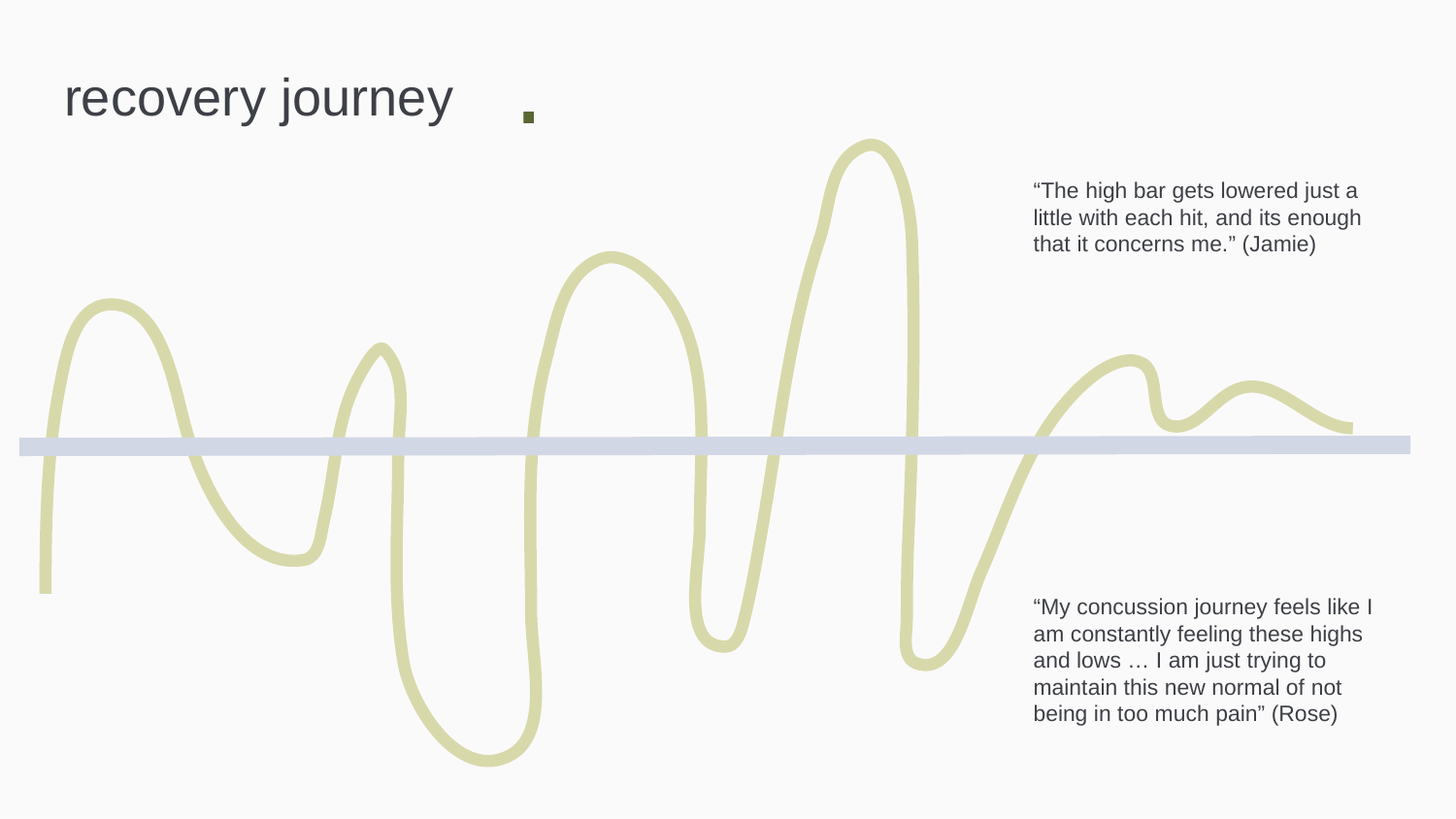

.

recovery journey

“The high bar gets lowered just a little with each hit, and its enough that it concerns me.” (Jamie)
“My concussion journey feels like I am constantly feeling these highs and lows … I am just trying to maintain this new normal of not being in too much pain” (Rose)